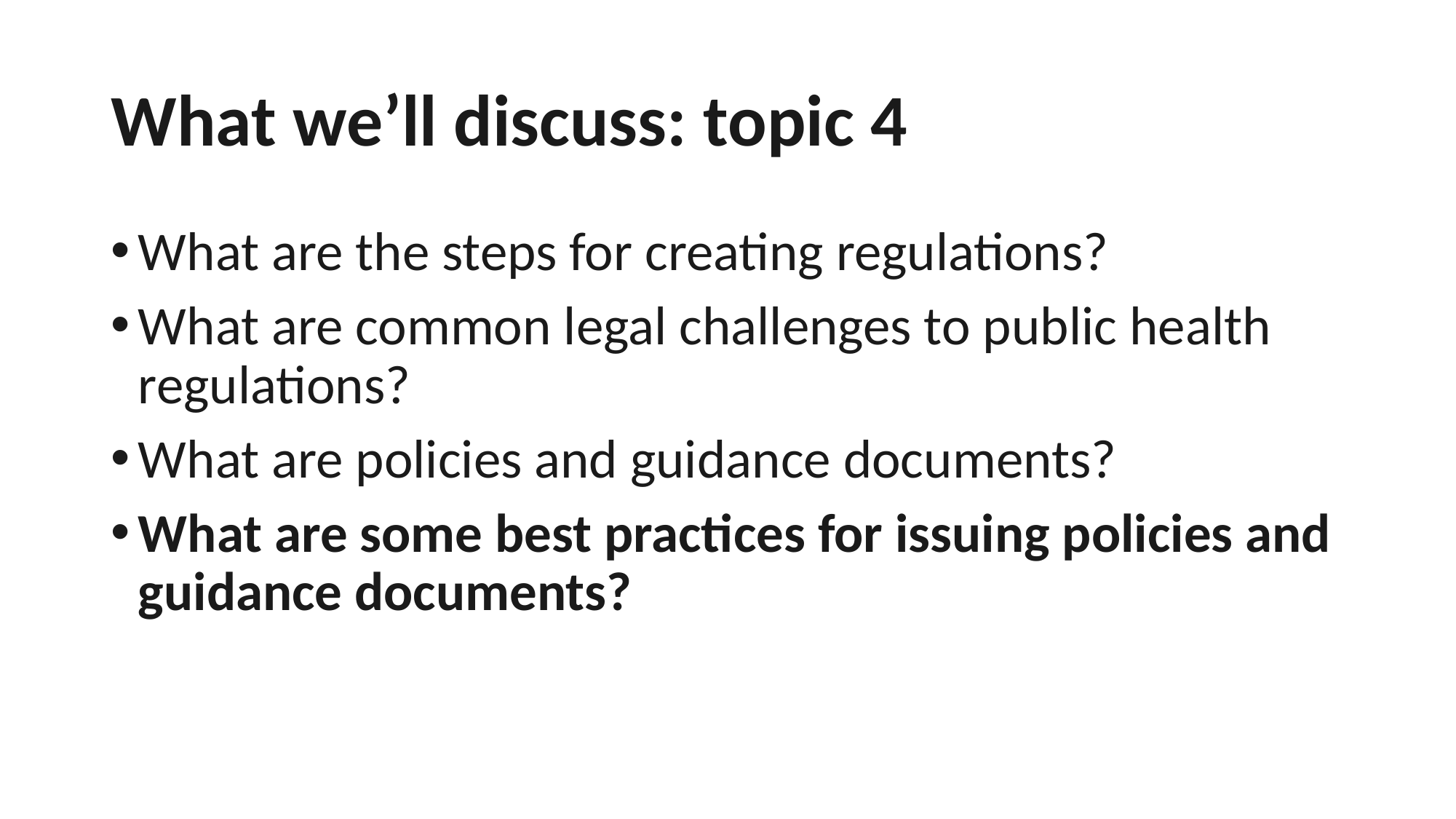

# What we’ll discuss: topic 4
What are the steps for creating regulations?
What are common legal challenges to public health regulations?
What are policies and guidance documents?
What are some best practices for issuing policies and guidance documents?